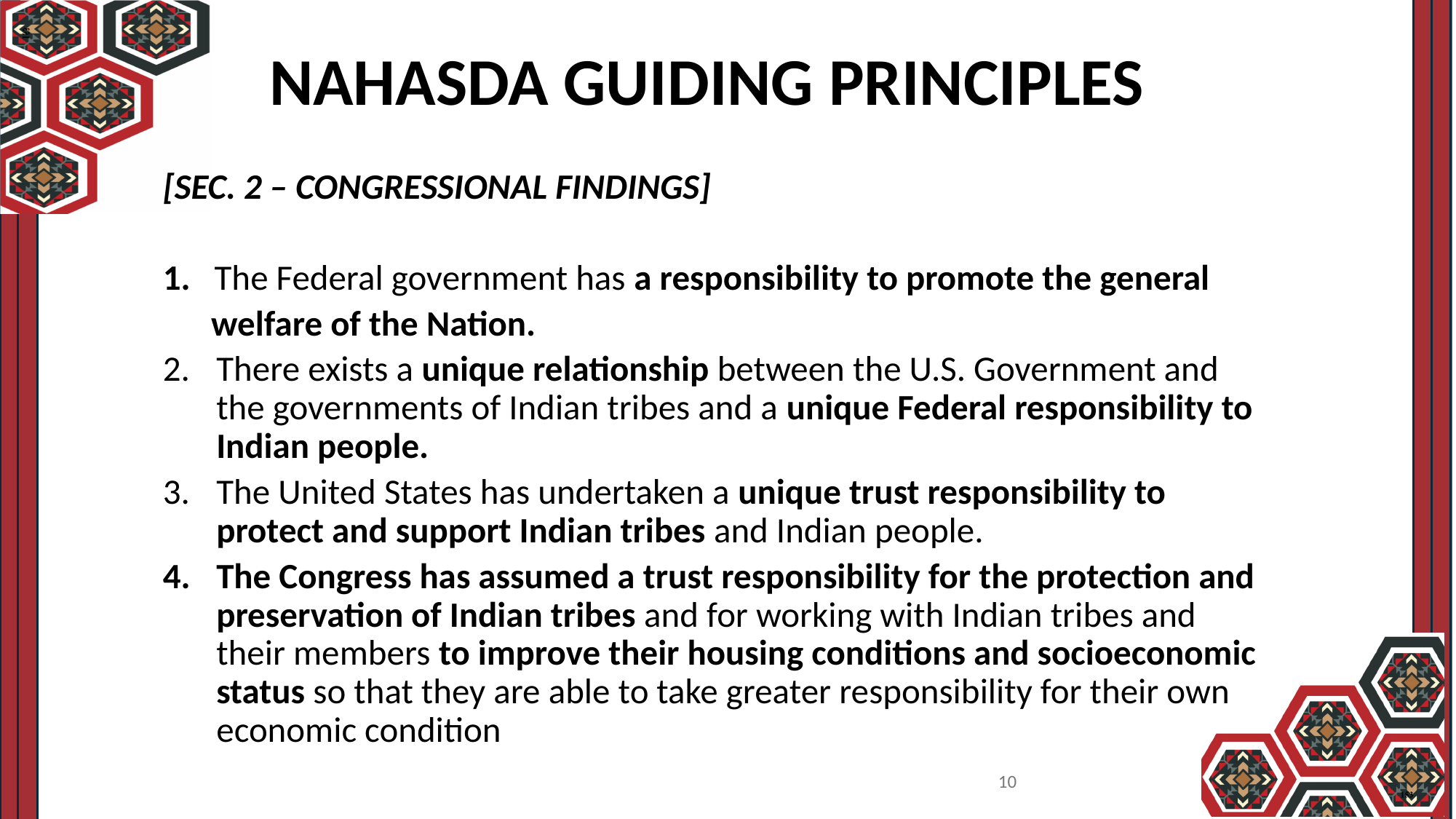

NAHASDA GUIDING PRINCIPLES
[SEC. 2 – CONGRESSIONAL FINDINGS]

1.   The Federal government has a responsibility to promote the general
      welfare of the Nation.
There exists a unique relationship between the U.S. Government and the governments of Indian tribes and a unique Federal responsibility to Indian people.
The United States has undertaken a unique trust responsibility to protect and support Indian tribes and Indian people.
The Congress has assumed a trust responsibility for the protection and preservation of Indian tribes and for working with Indian tribes and their members to improve their housing conditions and socioeconomic status so that they are able to take greater responsibility for their own economic condition

10